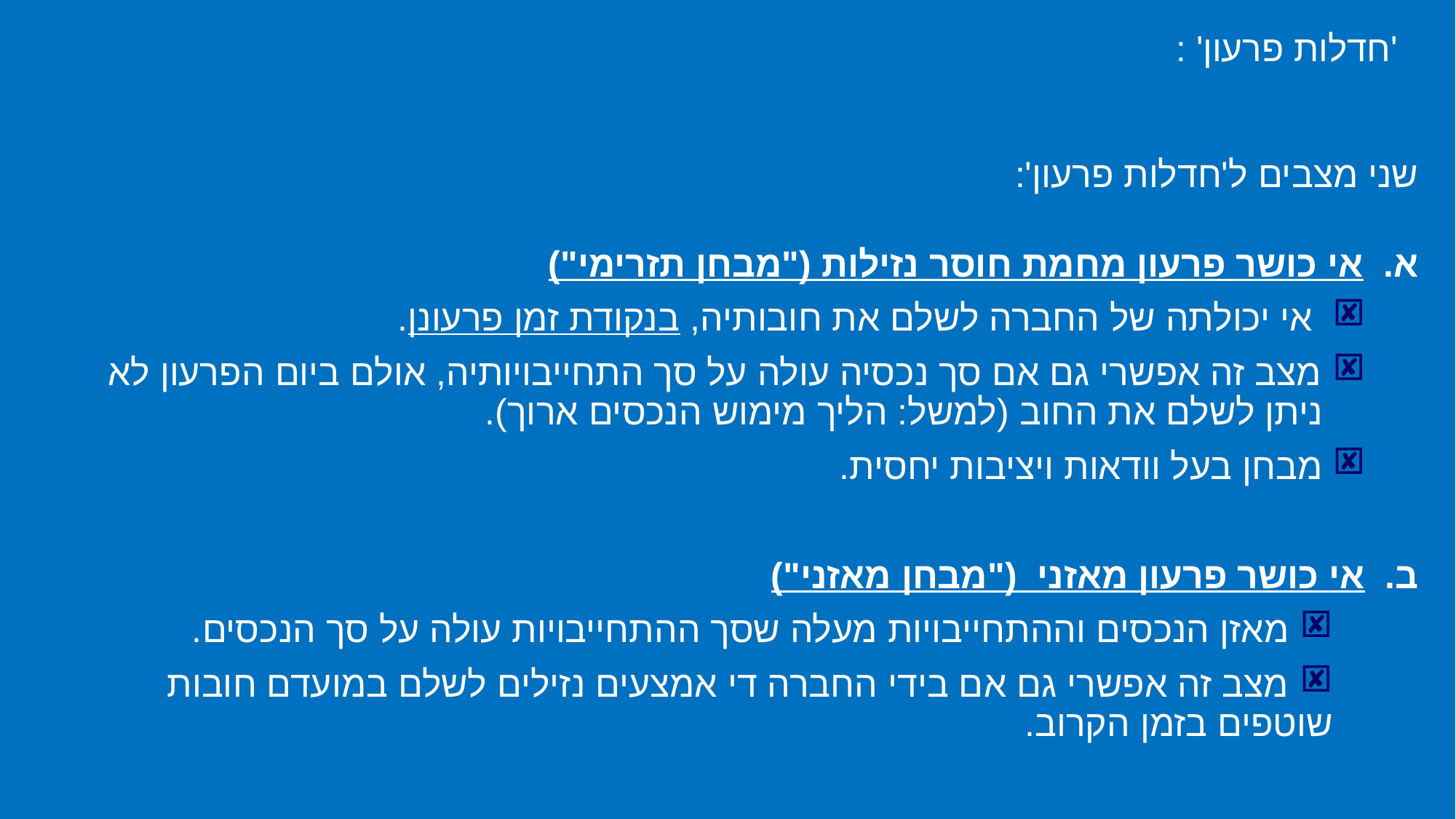

# 'חדלות פרעון' :

שני מצבים ל'חדלות פרעון':

א.	  אי כושר פרעון מחמת חוסר נזילות ("מבחן תזרימי")
 אי יכולתה של החברה לשלם את חובותיה, בנקודת זמן פרעונן.
מצב זה אפשרי גם אם סך נכסיה עולה על סך התחייבויותיה, אולם ביום הפרעון לא ניתן לשלם את החוב (למשל: הליך מימוש הנכסים ארוך).
מבחן בעל וודאות ויציבות יחסית.

ב.	  אי כושר פרעון מאזני  ("מבחן מאזני")
 מאזן הנכסים וההתחייבויות מעלה שסך ההתחייבויות עולה על סך הנכסים.
 מצב זה אפשרי גם אם בידי החברה די אמצעים נזילים לשלם במועדם חובות שוטפים בזמן הקרוב.